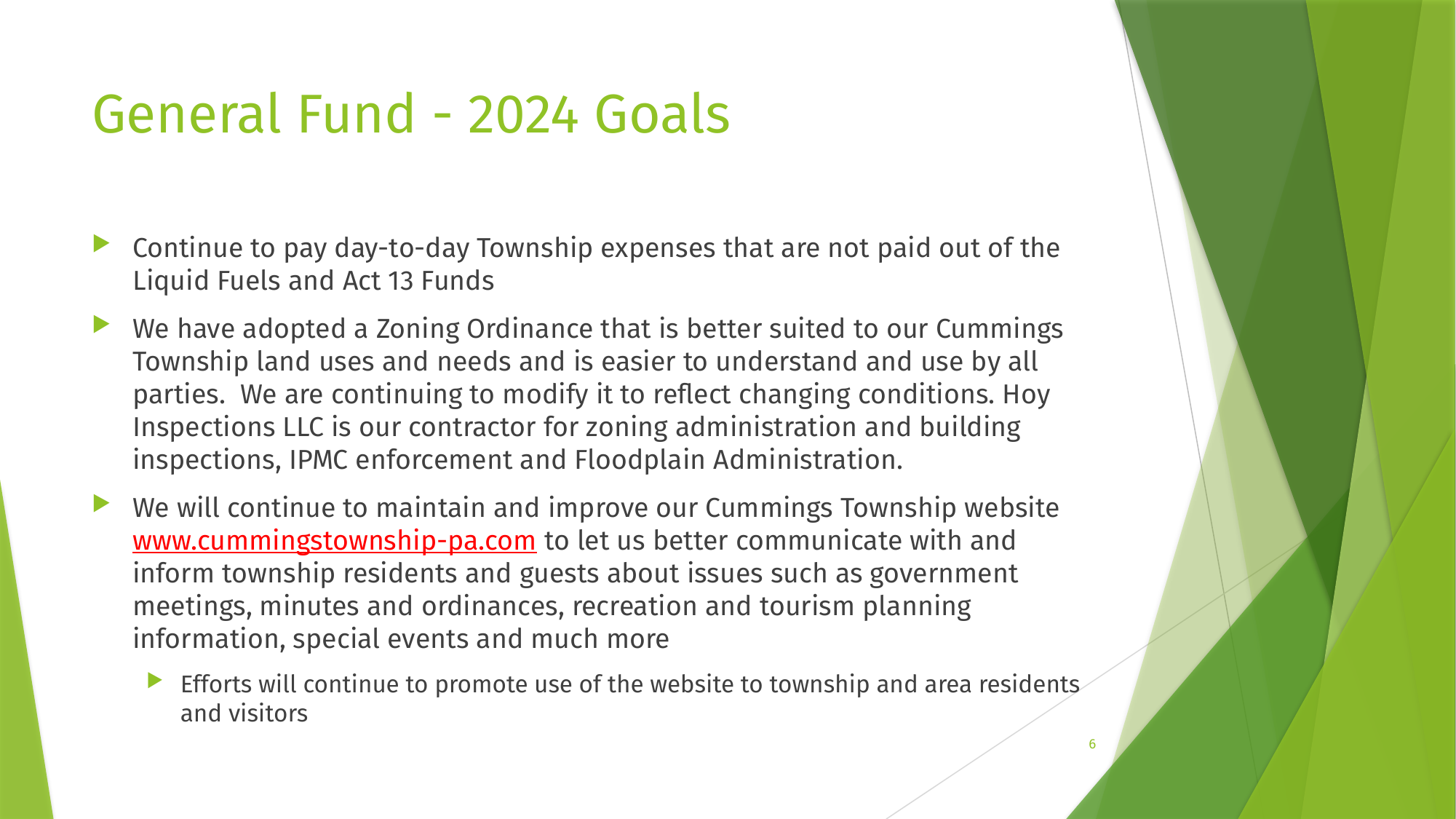

# General Fund - 2024 Goals
Continue to pay day-to-day Township expenses that are not paid out of the Liquid Fuels and Act 13 Funds
We have adopted a Zoning Ordinance that is better suited to our Cummings Township land uses and needs and is easier to understand and use by all parties.  We are continuing to modify it to reflect changing conditions. Hoy Inspections LLC is our contractor for zoning administration and building inspections, IPMC enforcement and Floodplain Administration.
We will continue to maintain and improve our Cummings Township website www.cummingstownship-pa.com to let us better communicate with and inform township residents and guests about issues such as government meetings, minutes and ordinances, recreation and tourism planning information, special events and much more
Efforts will continue to promote use of the website to township and area residents and visitors

6